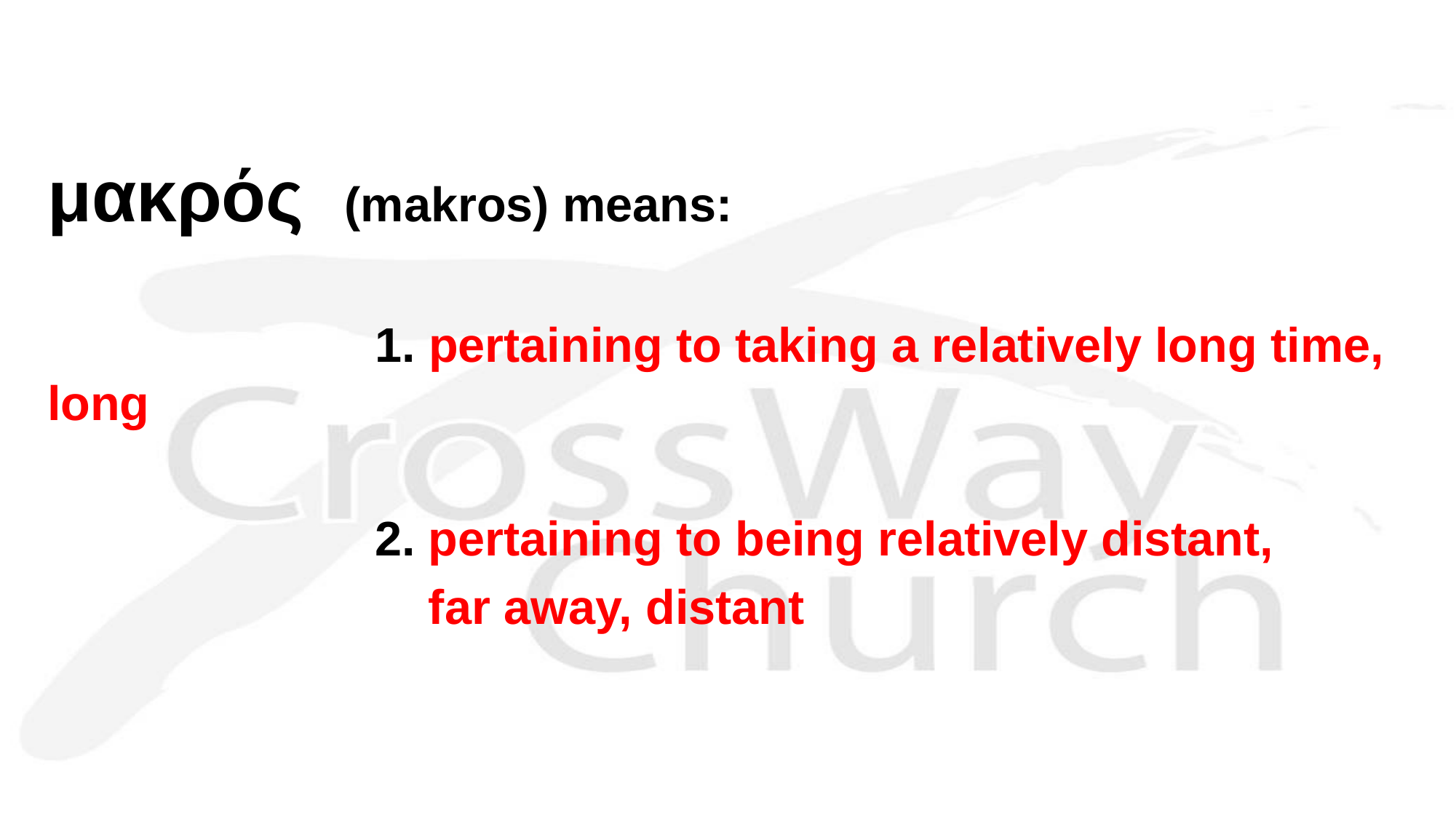

μακρός  (makros) means:

			1. pertaining to taking a relatively long time, long

   			2. pertaining to being relatively distant,
			    far away, distant